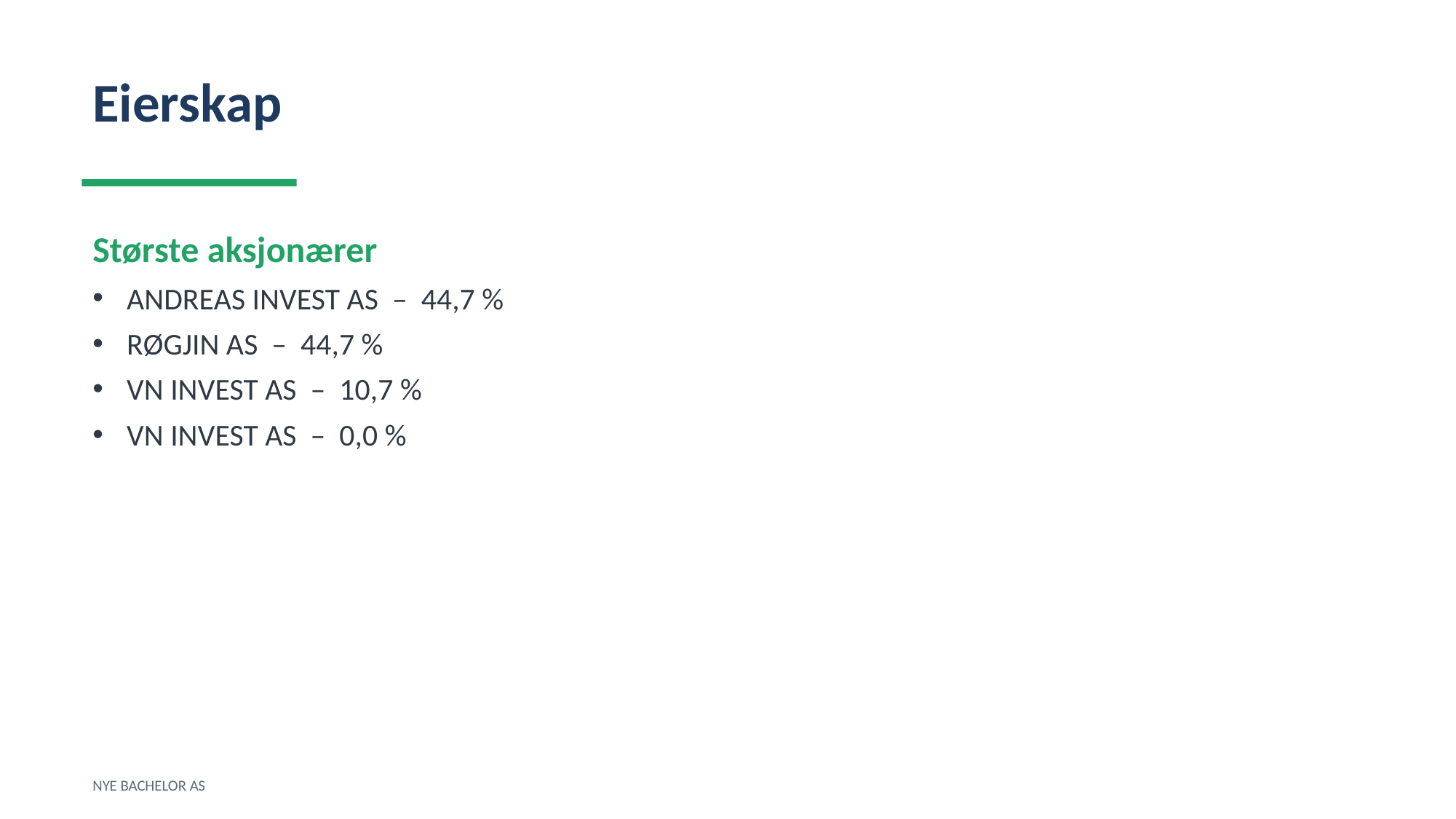

Eierskap

Største aksjonærer
ANDREAS INVEST AS  –  44,7 %
RØGJIN AS  –  44,7 %
VN INVEST AS  –  10,7 %
VN INVEST AS  –  0,0 %
NYE BACHELOR AS